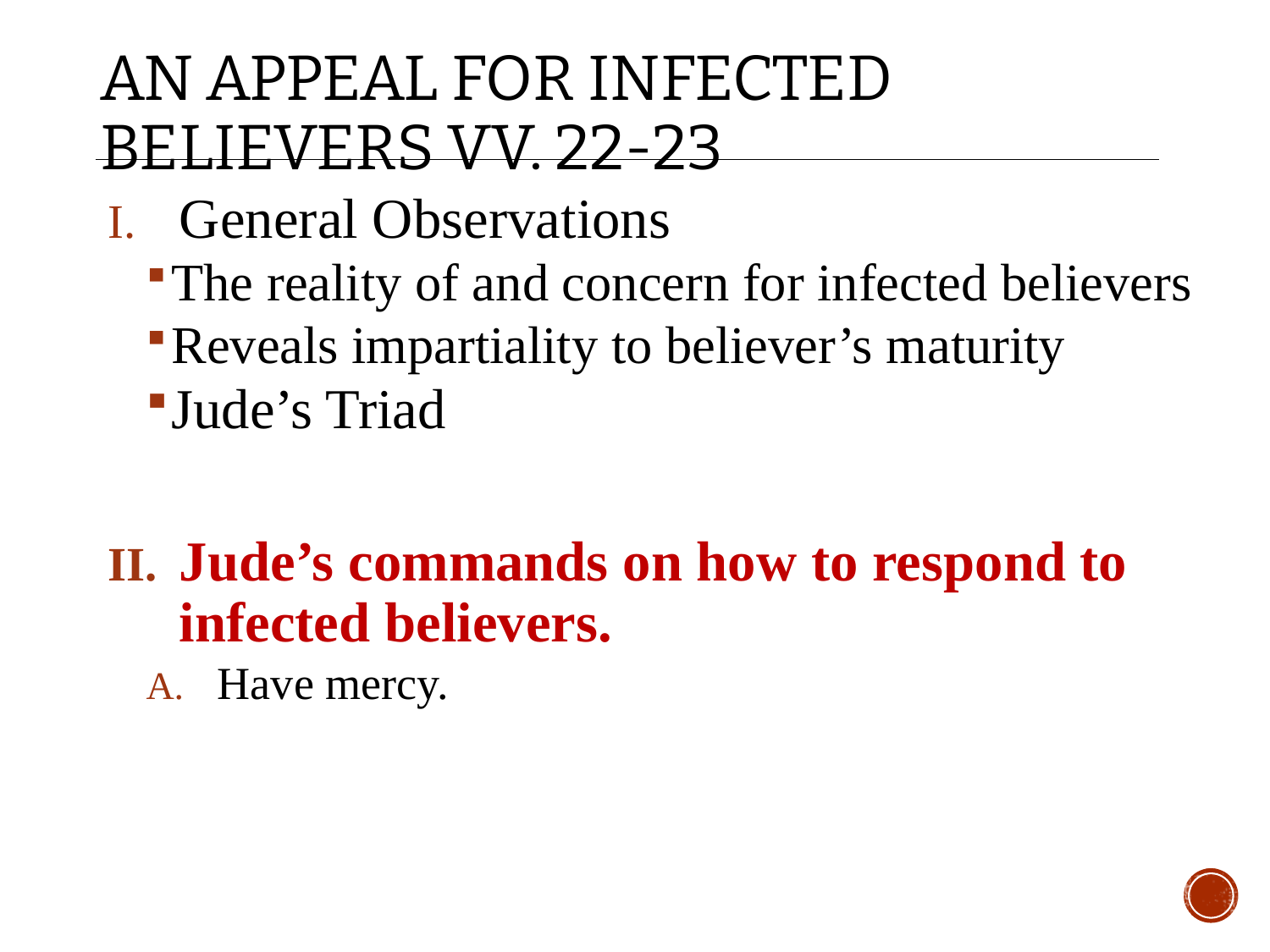

# An Appeal for infected believers vv. 22-23
General Observations
The reality of and concern for infected believers
Reveals impartiality to believer’s maturity
Jude’s Triad

Jude’s commands on how to respond to infected believers.
Have mercy.